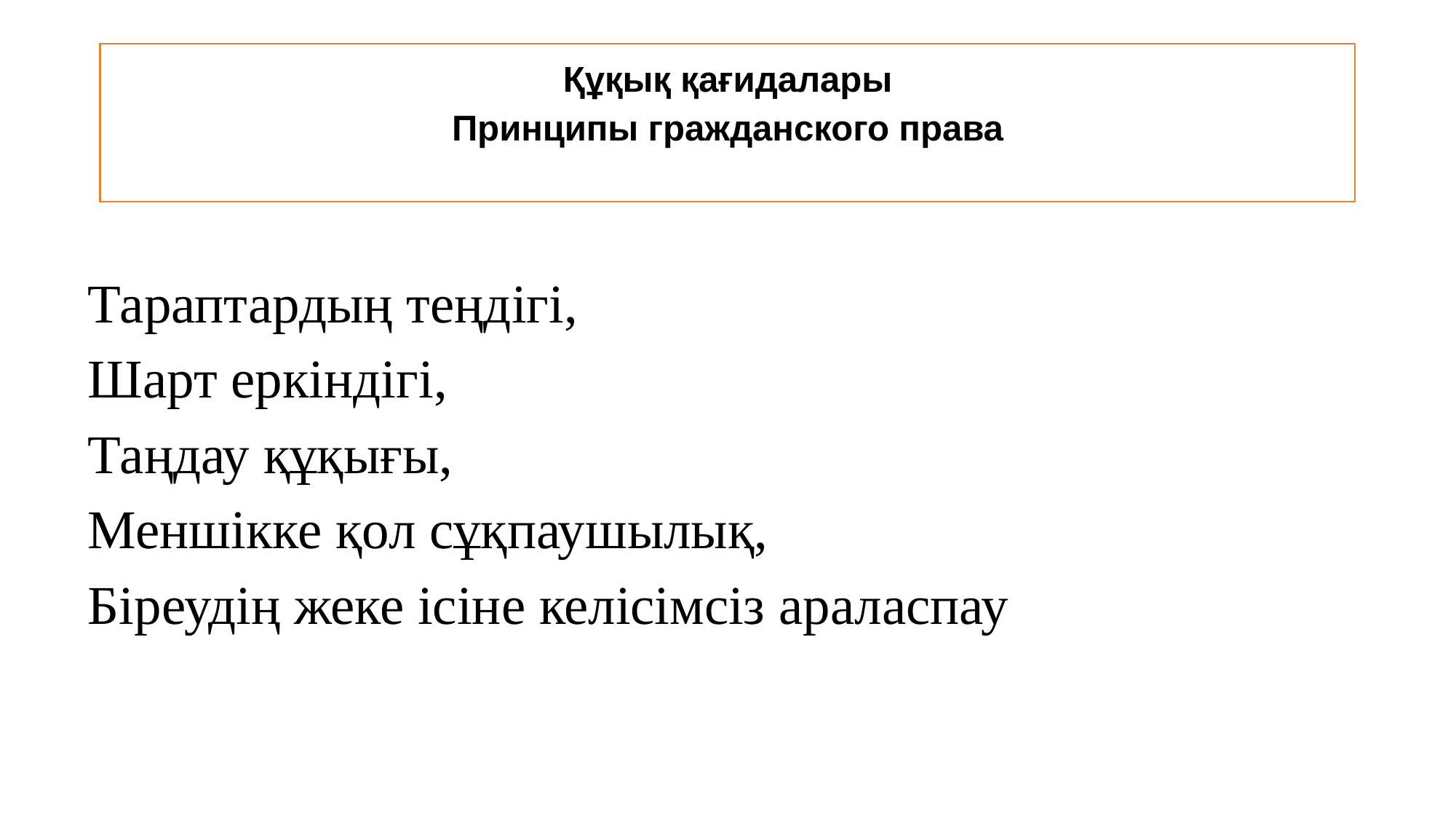

# Құқық қағидалары Принципы гражданского права
Тараптардың теңдігі,
Шарт еркіндігі,
Таңдау құқығы,
Меншікке қол сұқпаушылық,
Біреудің жеке ісіне келісімсіз араласпау